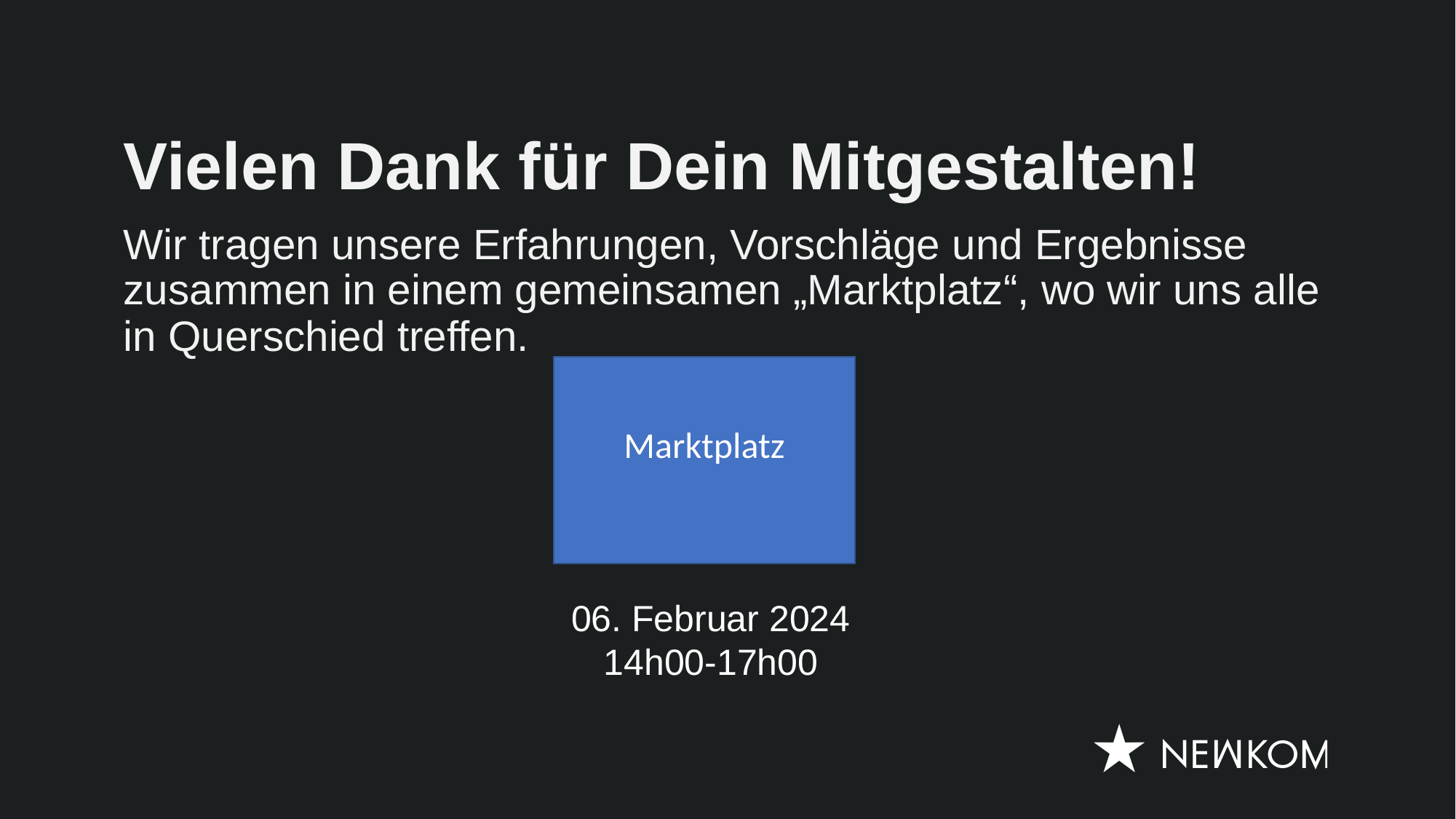

# Vielen Dank für Dein Mitgestalten!
Wir tragen unsere Erfahrungen, Vorschläge und Ergebnisse zusammen in einem gemeinsamen „Marktplatz“, wo wir uns alle in Querschied treffen.
Marktplatz

06. Februar 2024
14h00-17h00